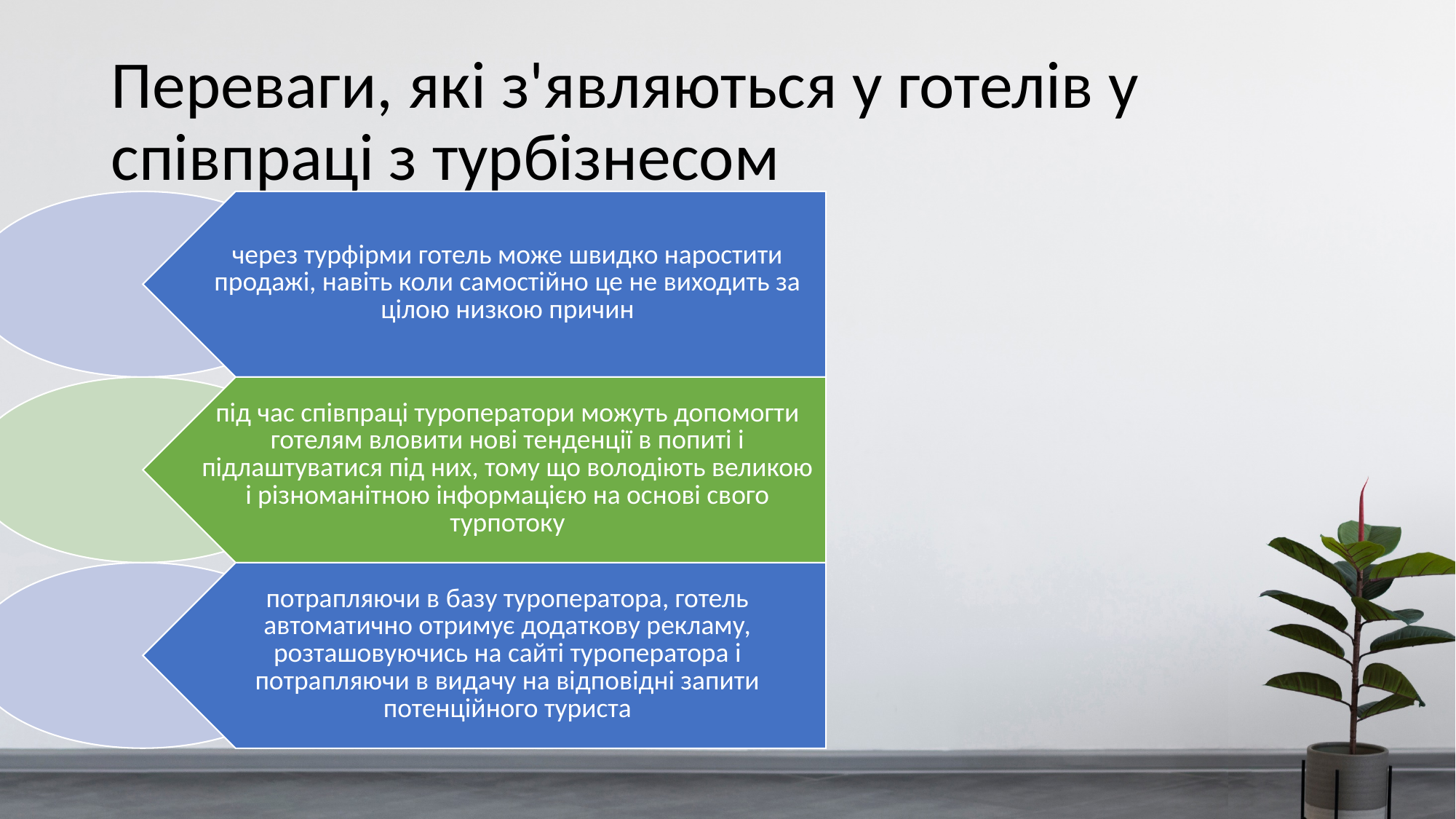

# Переваги, які з'являються у готелів у співпраці з турбізнесом
через турфірми готель може швидко наростити продажі, навіть коли самостійно це не виходить за цілою низкою причин
під час співпраці туроператори можуть допомогти готелям вловити нові тенденції в попиті і підлаштуватися під них, тому що володіють великою і різноманітною інформацією на основі свого турпотоку
потрапляючи в базу туроператора, готель автоматично отримує додаткову рекламу, розташовуючись на сайті туроператора і потрапляючи в видачу на відповідні запити потенційного туриста